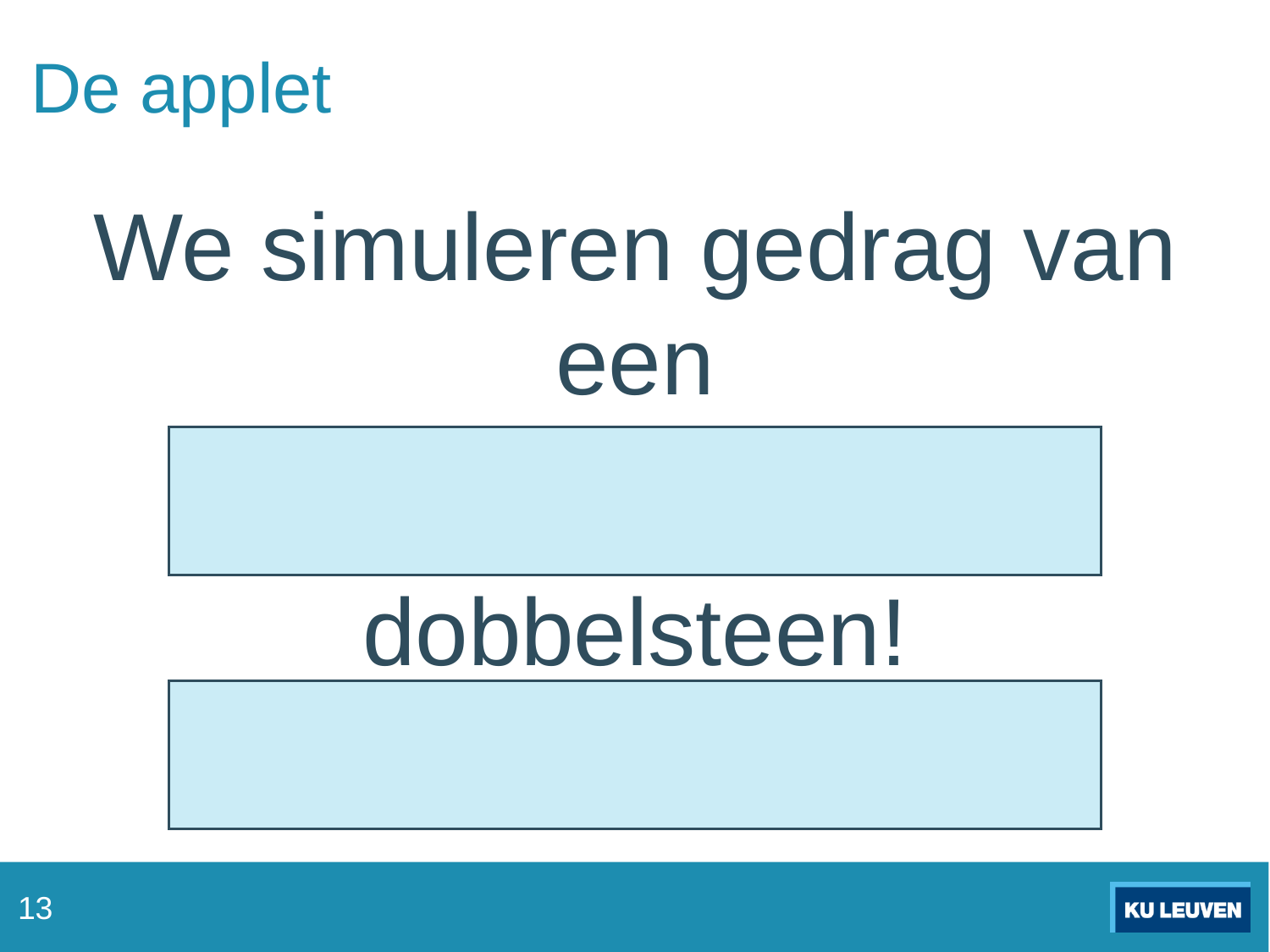

# De applet
We simuleren gedrag van een
zuivere
dobbelsteen!
(probability of orange = 1/6)

13